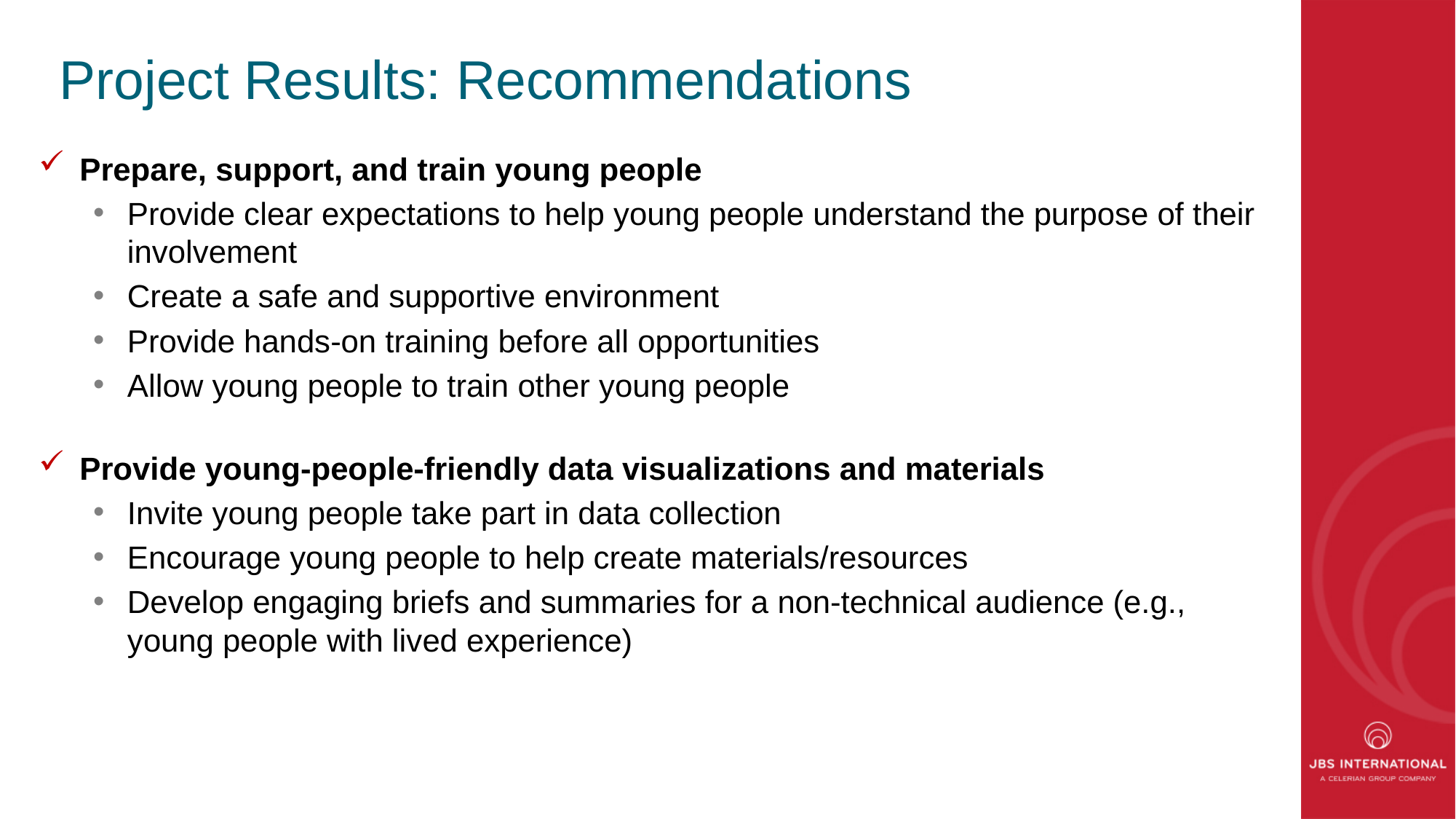

# Project Results: Recommendations
Prepare, support, and train young people
Provide clear expectations to help young people understand the purpose of their involvement
Create a safe and supportive environment
Provide hands-on training before all opportunities
Allow young people to train other young people
Provide young-people-friendly data visualizations and materials
Invite young people take part in data collection
Encourage young people to help create materials/resources
Develop engaging briefs and summaries for a non-technical audience (e.g., young people with lived experience)